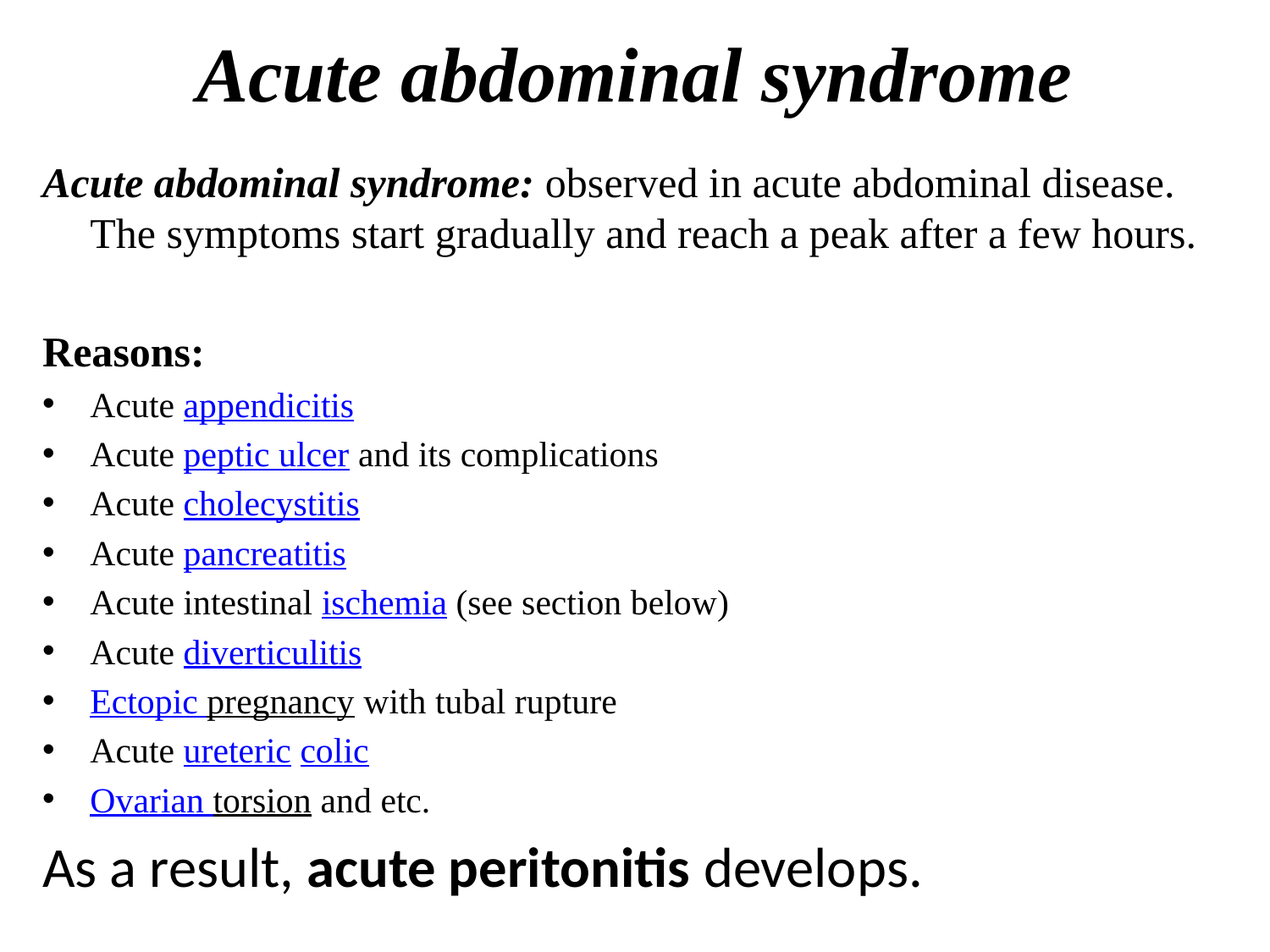

# Acute abdominal syndrome
Acute abdominal syndrome: observed in acute abdominal disease. The symptoms start gradually and reach a peak after a few hours.

Reasons:
Acute appendicitis
Acute peptic ulcer and its complications
Acute cholecystitis
Acute pancreatitis
Acute intestinal ischemia (see section below)
Acute diverticulitis
Ectopic pregnancy with tubal rupture
Acute ureteric colic
Ovarian torsion and etc.
As a result, acute peritonitis develops.